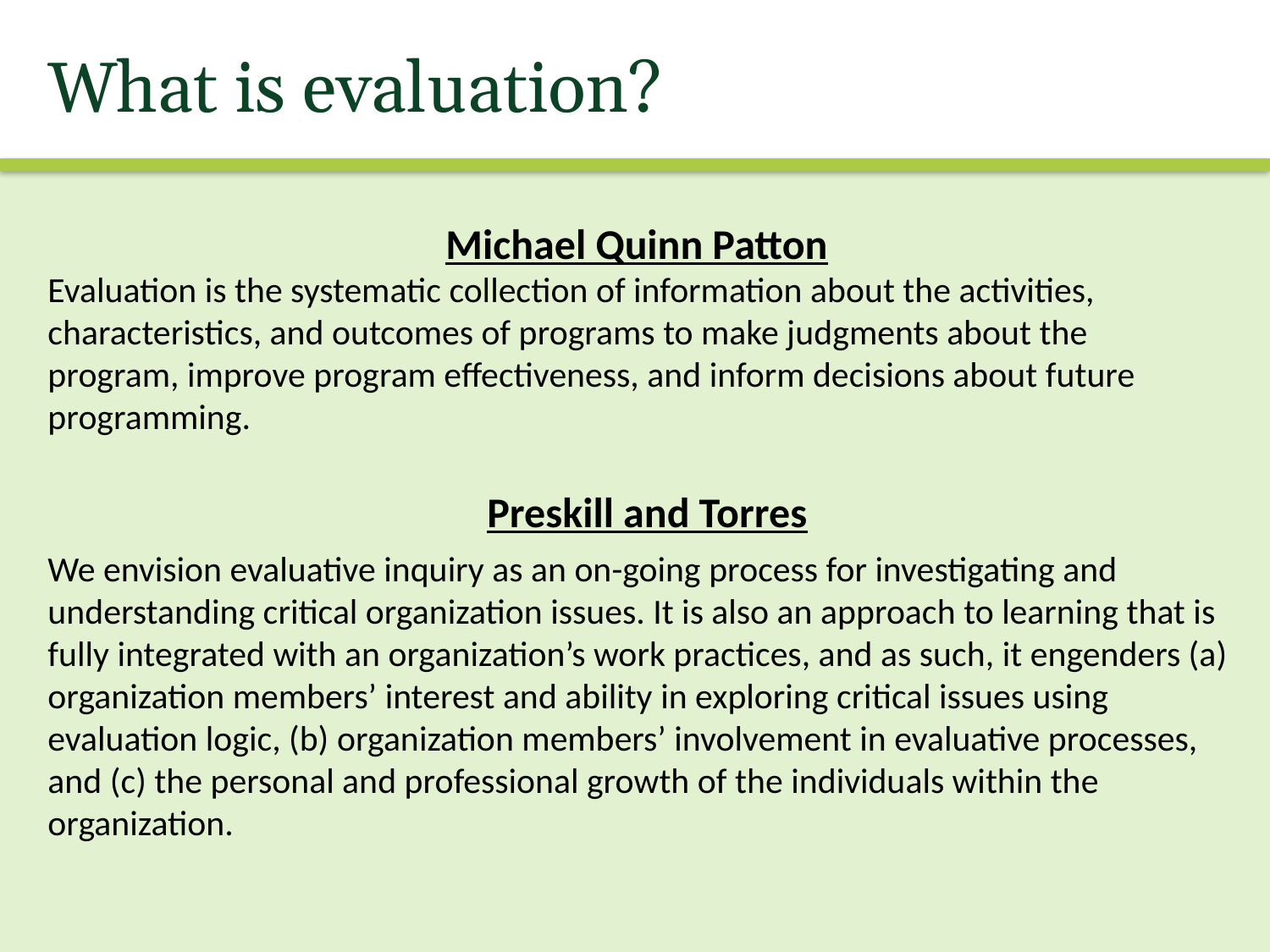

# What is evaluation?

Michael Quinn Patton
Evaluation is the systematic collection of information about the activities, characteristics, and outcomes of programs to make judgments about the program, improve program effectiveness, and inform decisions about future programming.
Preskill and Torres
We envision evaluative inquiry as an on-going process for investigating and understanding critical organization issues. It is also an approach to learning that is fully integrated with an organization’s work practices, and as such, it engenders (a) organization members’ interest and ability in exploring critical issues using evaluation logic, (b) organization members’ involvement in evaluative processes, and (c) the personal and professional growth of the individuals within the organization.